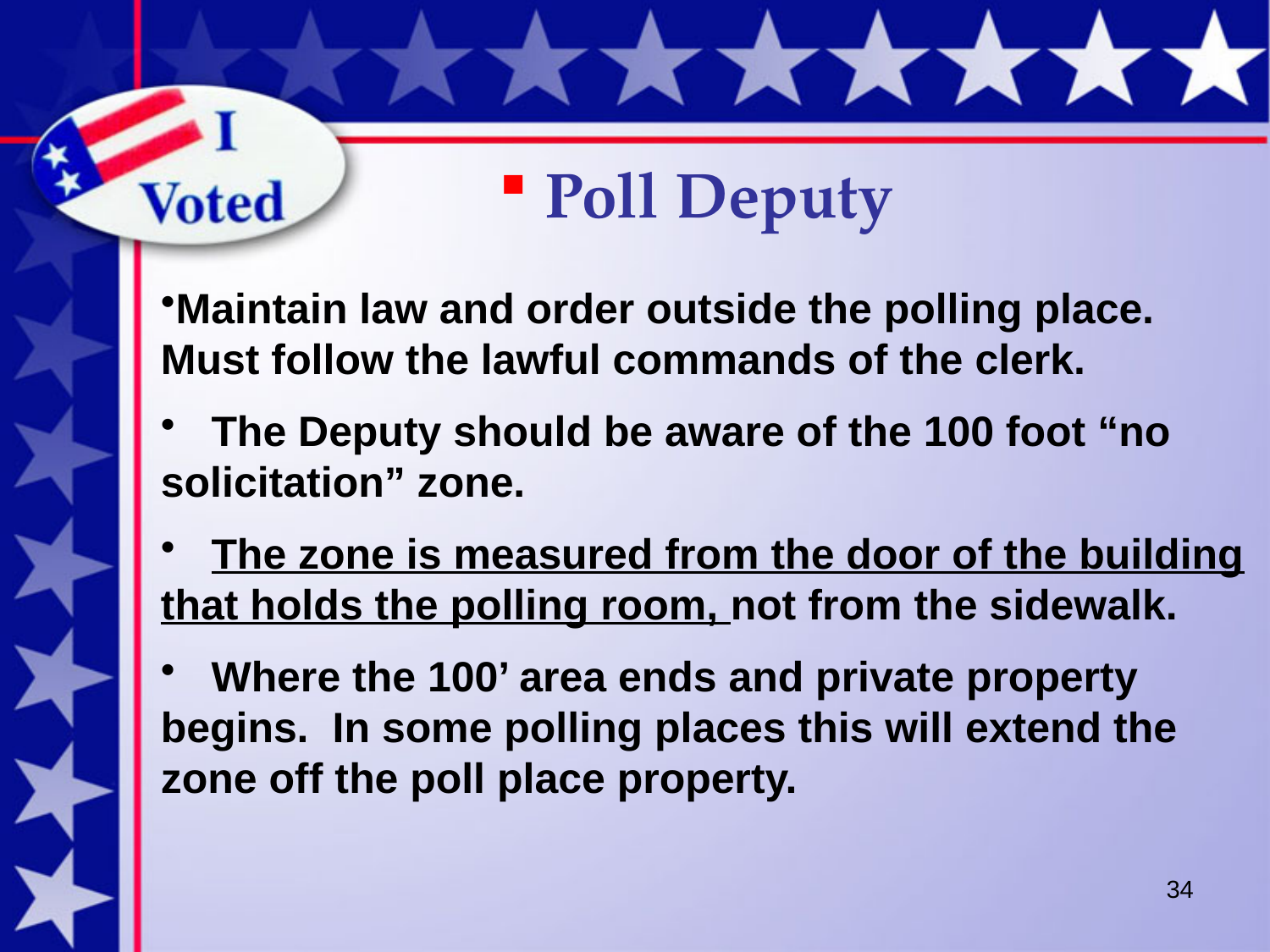

Poll Deputy
Maintain law and order outside the polling place.         Must follow the lawful commands of the clerk.
   The Deputy should be aware of the 100 foot “no solicitation” zone.
   The zone is measured from the door of the building that holds the polling room, not from the sidewalk.
   Where the 100’ area ends and private property begins.  In some polling places this will extend the zone off the poll place property.
34